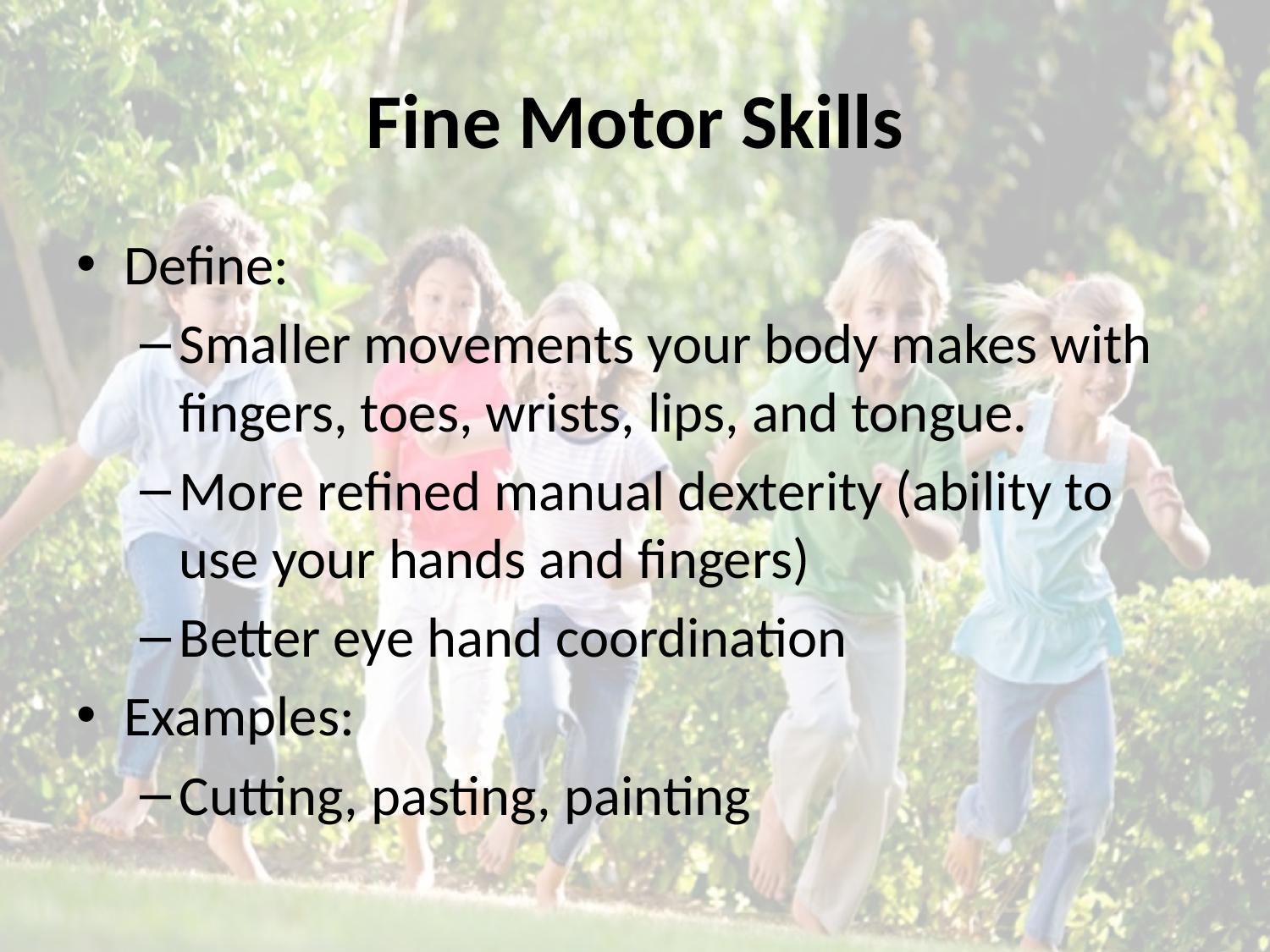

# Fine Motor Skills
Define:
Smaller movements your body makes with fingers, toes, wrists, lips, and tongue.
More refined manual dexterity (ability to use your hands and fingers)
Better eye hand coordination
Examples:
Cutting, pasting, painting